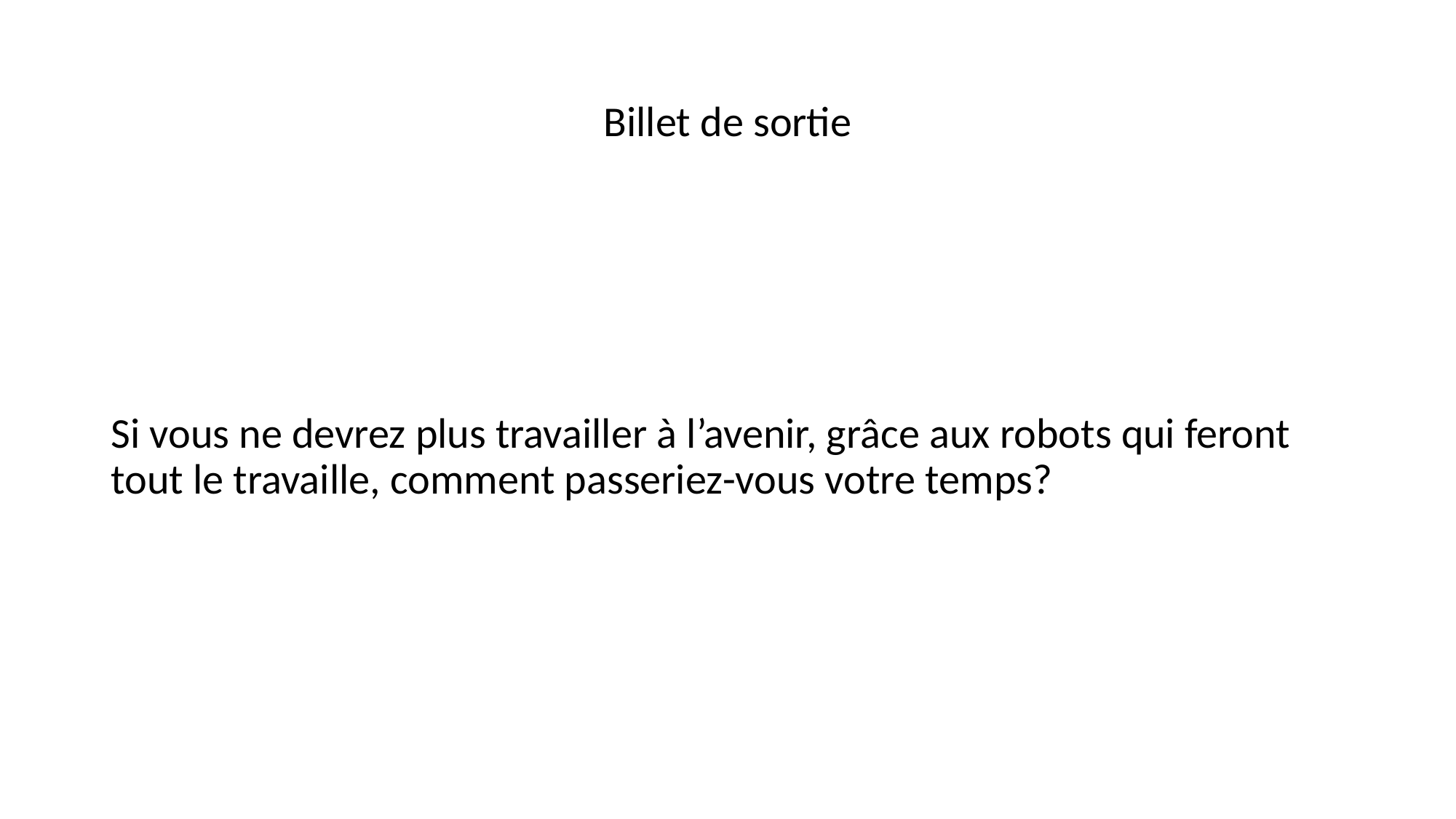

# Billet de sortie

Si vous ne devrez plus travailler à l’avenir, grâce aux robots qui feront tout le travaille, comment passeriez-vous votre temps?